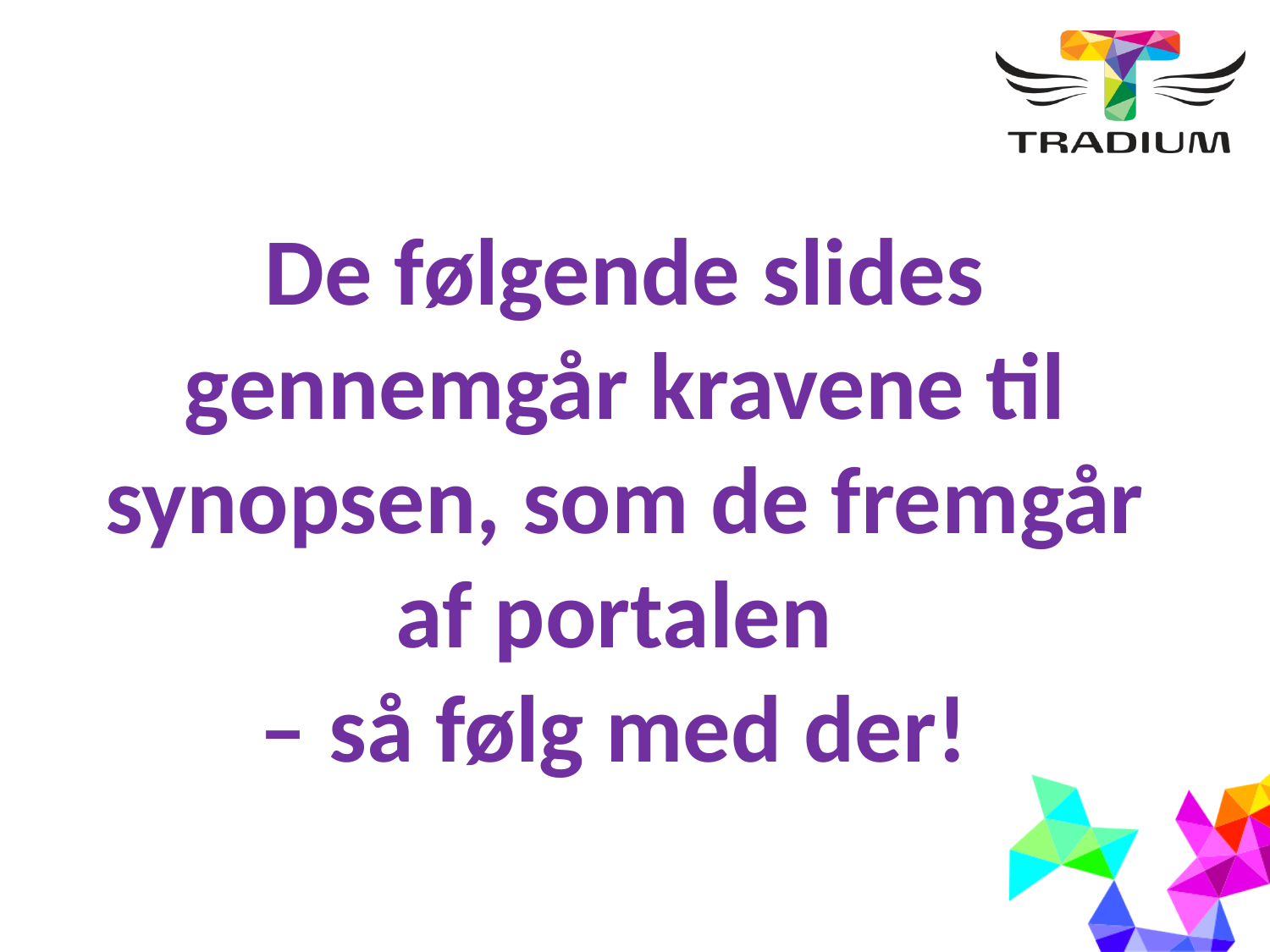

# De følgende slides gennemgår kravene til synopsen, som de fremgår af portalen – så følg med der!